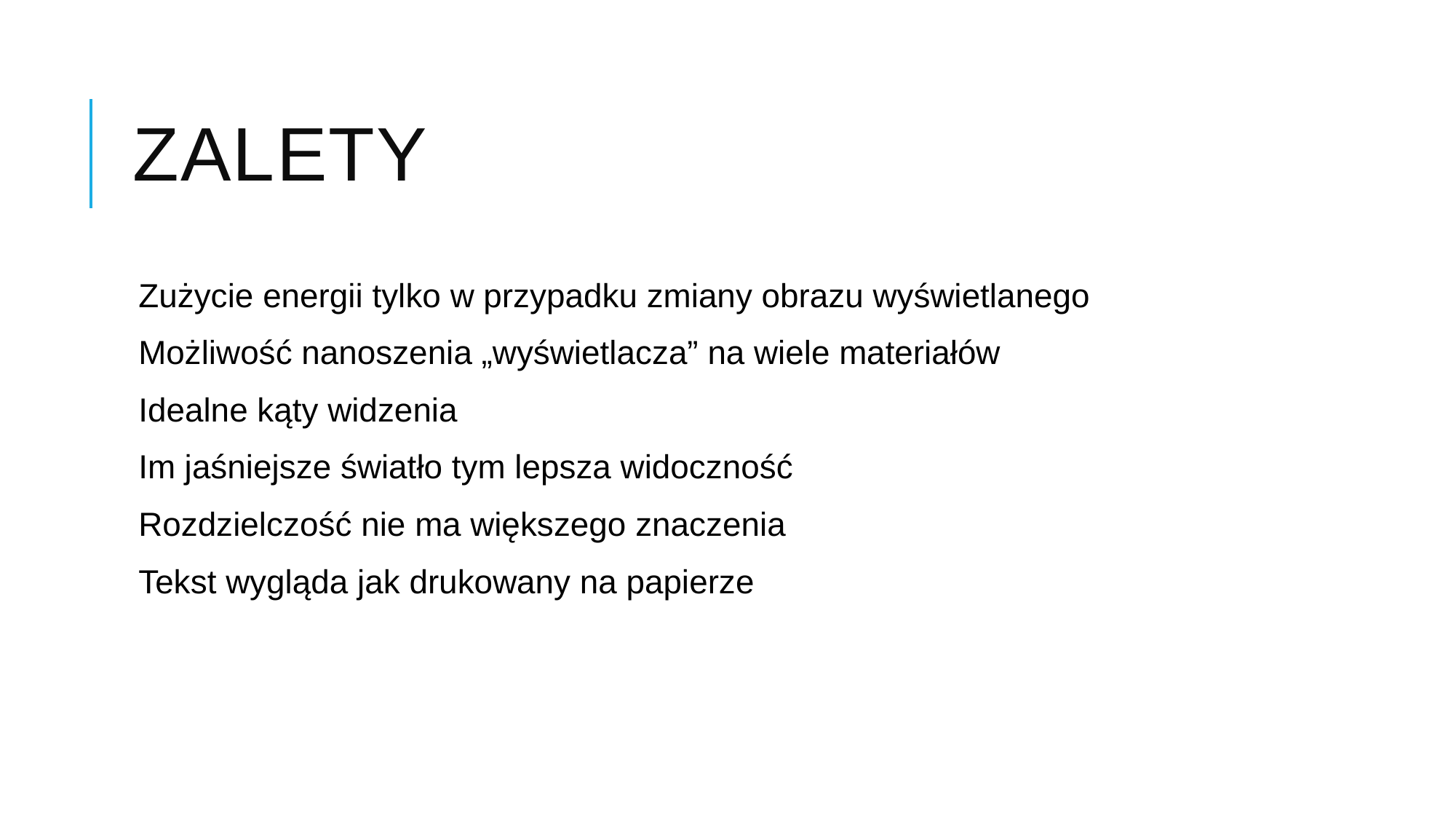

# Zalety
Zużycie energii tylko w przypadku zmiany obrazu wyświetlanego
Możliwość nanoszenia „wyświetlacza” na wiele materiałów
Idealne kąty widzenia
Im jaśniejsze światło tym lepsza widoczność
Rozdzielczość nie ma większego znaczenia
Tekst wygląda jak drukowany na papierze